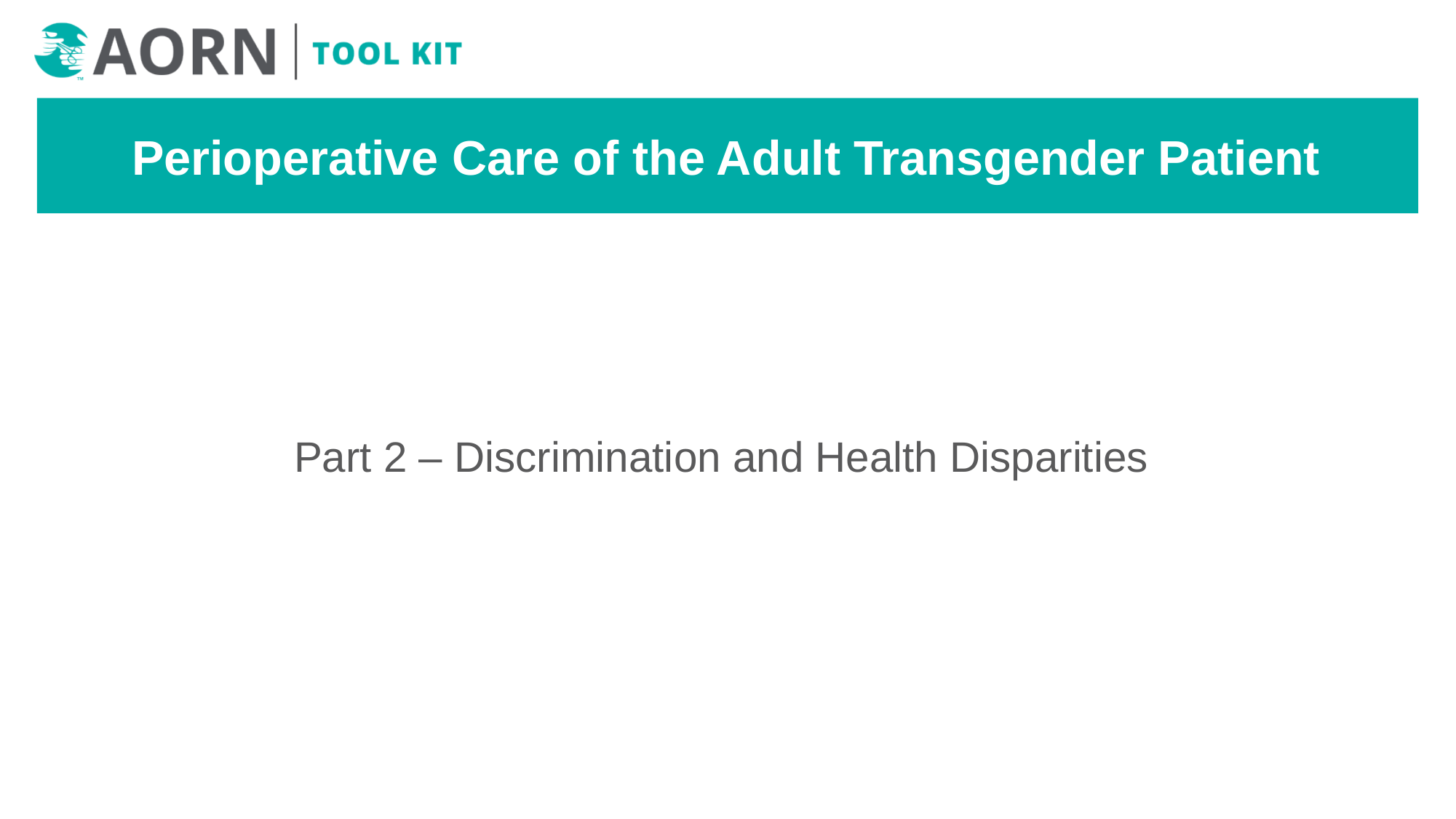

# Perioperative Care of the Adult Transgender Patient
Part 2 – Discrimination and Health Disparities